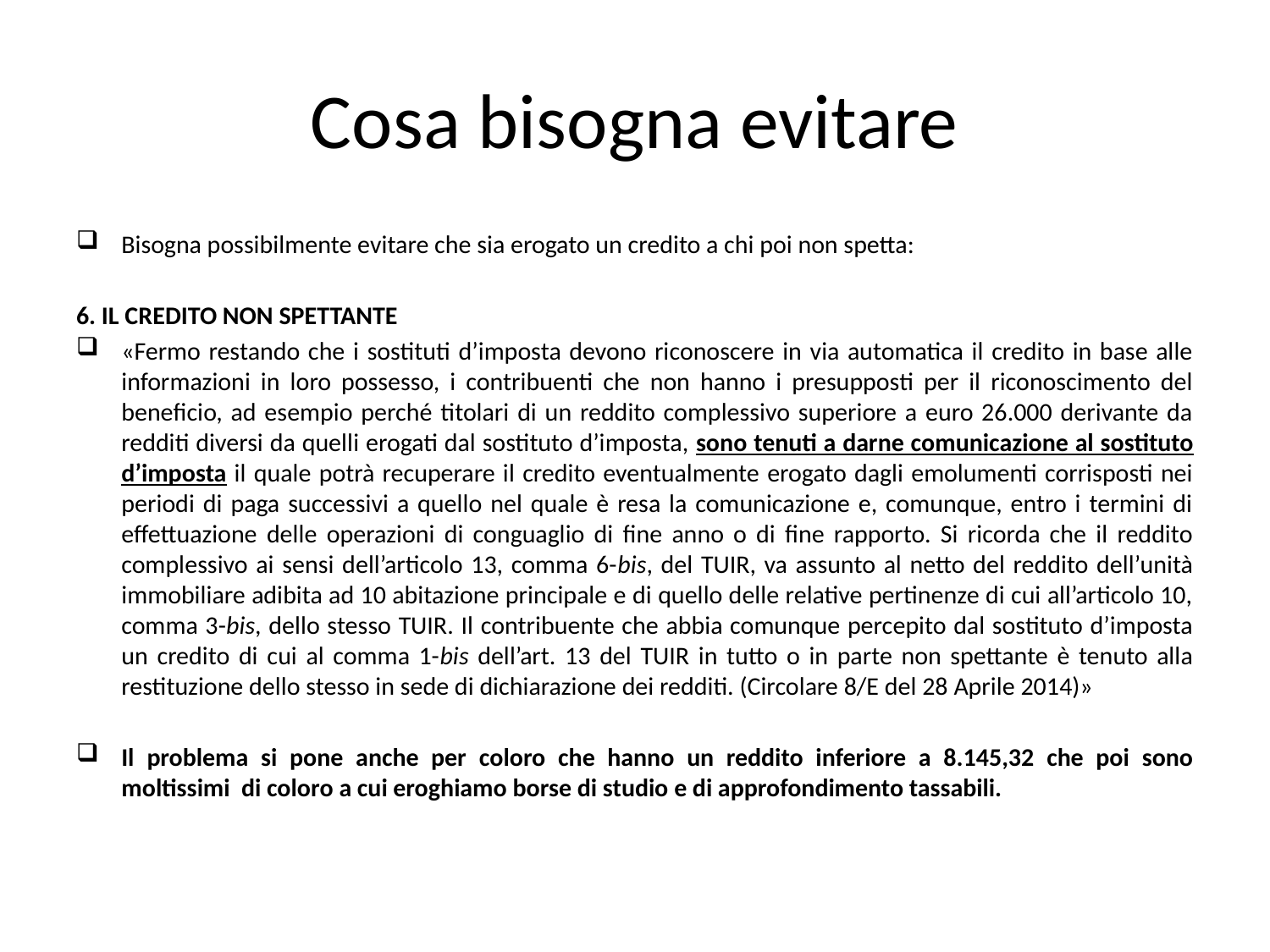

# Cosa bisogna evitare
Bisogna possibilmente evitare che sia erogato un credito a chi poi non spetta:

6. IL CREDITO NON SPETTANTE
«Fermo restando che i sostituti d’imposta devono riconoscere in via automatica il credito in base alle informazioni in loro possesso, i contribuenti che non hanno i presupposti per il riconoscimento del beneficio, ad esempio perché titolari di un reddito complessivo superiore a euro 26.000 derivante da redditi diversi da quelli erogati dal sostituto d’imposta, sono tenuti a darne comunicazione al sostituto d’imposta il quale potrà recuperare il credito eventualmente erogato dagli emolumenti corrisposti nei periodi di paga successivi a quello nel quale è resa la comunicazione e, comunque, entro i termini di effettuazione delle operazioni di conguaglio di fine anno o di fine rapporto. Si ricorda che il reddito complessivo ai sensi dell’articolo 13, comma 6-bis, del TUIR, va assunto al netto del reddito dell’unità immobiliare adibita ad 10 abitazione principale e di quello delle relative pertinenze di cui all’articolo 10, comma 3-bis, dello stesso TUIR. Il contribuente che abbia comunque percepito dal sostituto d’imposta un credito di cui al comma 1-bis dell’art. 13 del TUIR in tutto o in parte non spettante è tenuto alla restituzione dello stesso in sede di dichiarazione dei redditi. (Circolare 8/E del 28 Aprile 2014)»

Il problema si pone anche per coloro che hanno un reddito inferiore a 8.145,32 che poi sono moltissimi  di coloro a cui eroghiamo borse di studio e di approfondimento tassabili.